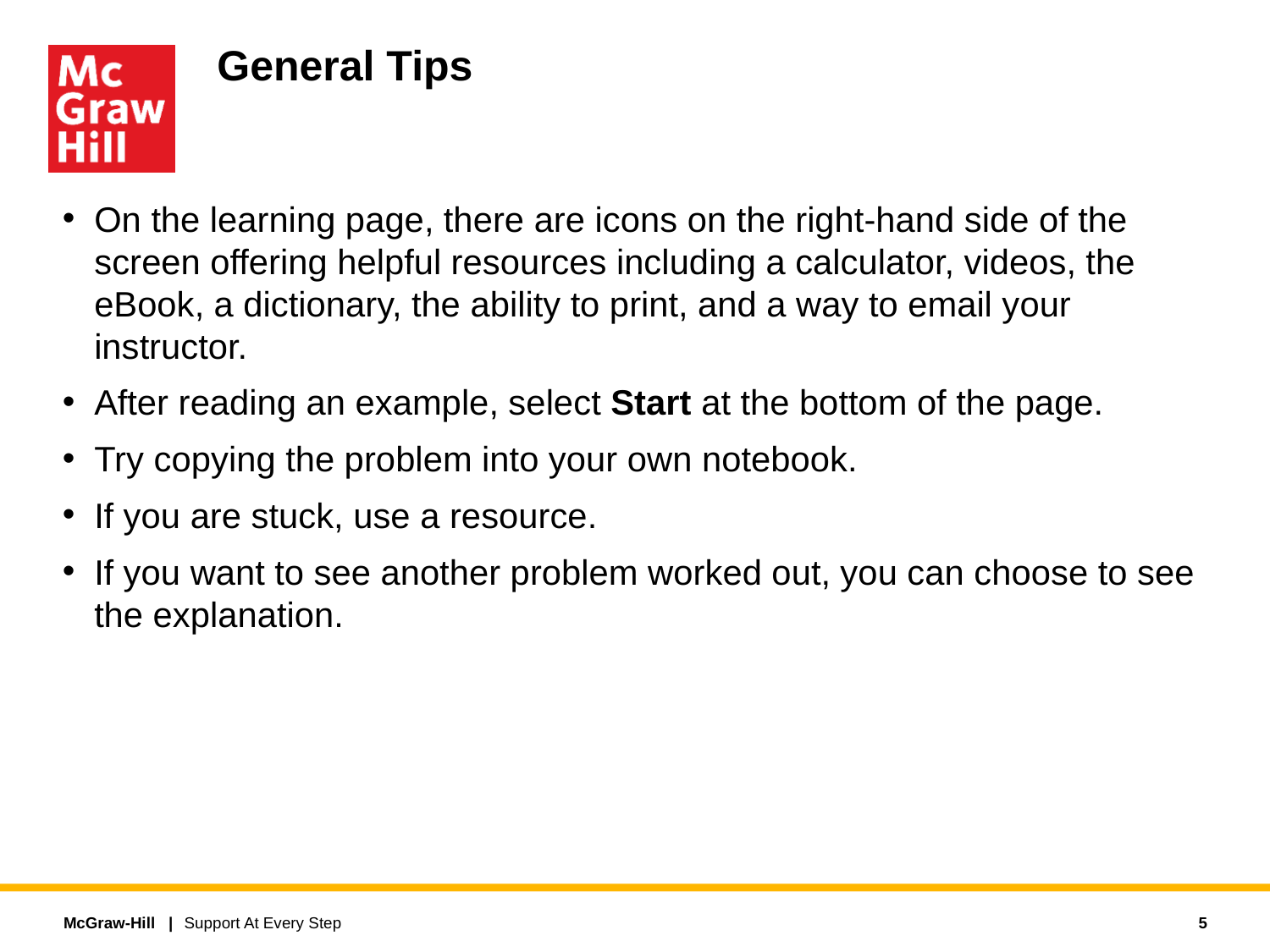

# General Tips
On the learning page, there are icons on the right-hand side of the screen offering helpful resources including a calculator, videos, the eBook, a dictionary, the ability to print, and a way to email your instructor.
After reading an example, select Start at the bottom of the page.
Try copying the problem into your own notebook.
If you are stuck, use a resource.
If you want to see another problem worked out, you can choose to see the explanation.

5
Support At Every Step